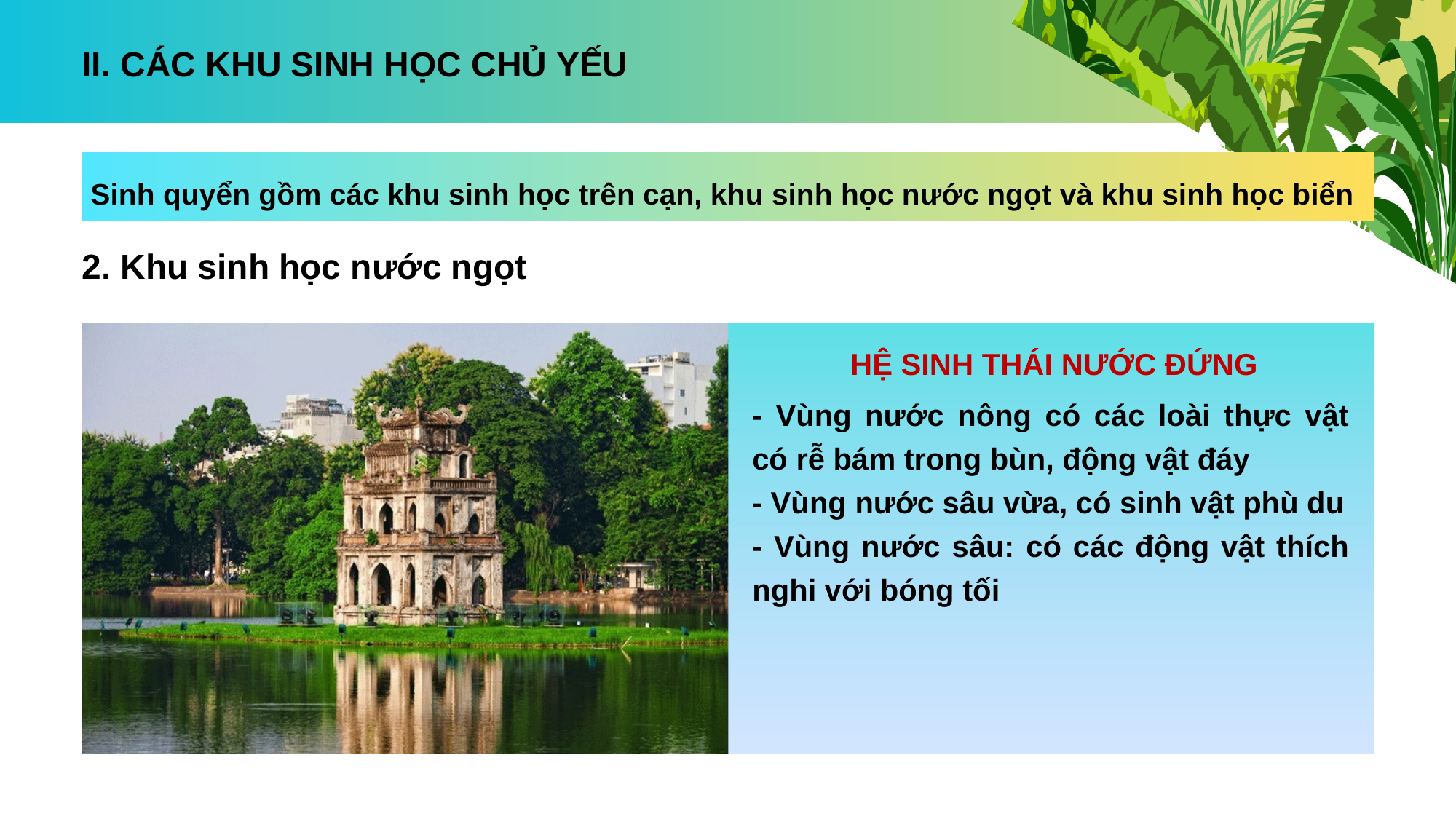

II. CÁC KHU SINH HỌC CHỦ YẾU

Sinh quyển gồm các khu sinh học trên cạn, khu sinh học nước ngọt và khu sinh học biển
2. Khu sinh học nước ngọt

HỆ SINH THÁI NƯỚC ĐỨNG
- Vùng nước nông có các loài thực vật có rễ bám trong bùn, động vật đáy
- Vùng nước sâu vừa, có sinh vật phù du
- Vùng nước sâu: có các động vật thích nghi với bóng tối